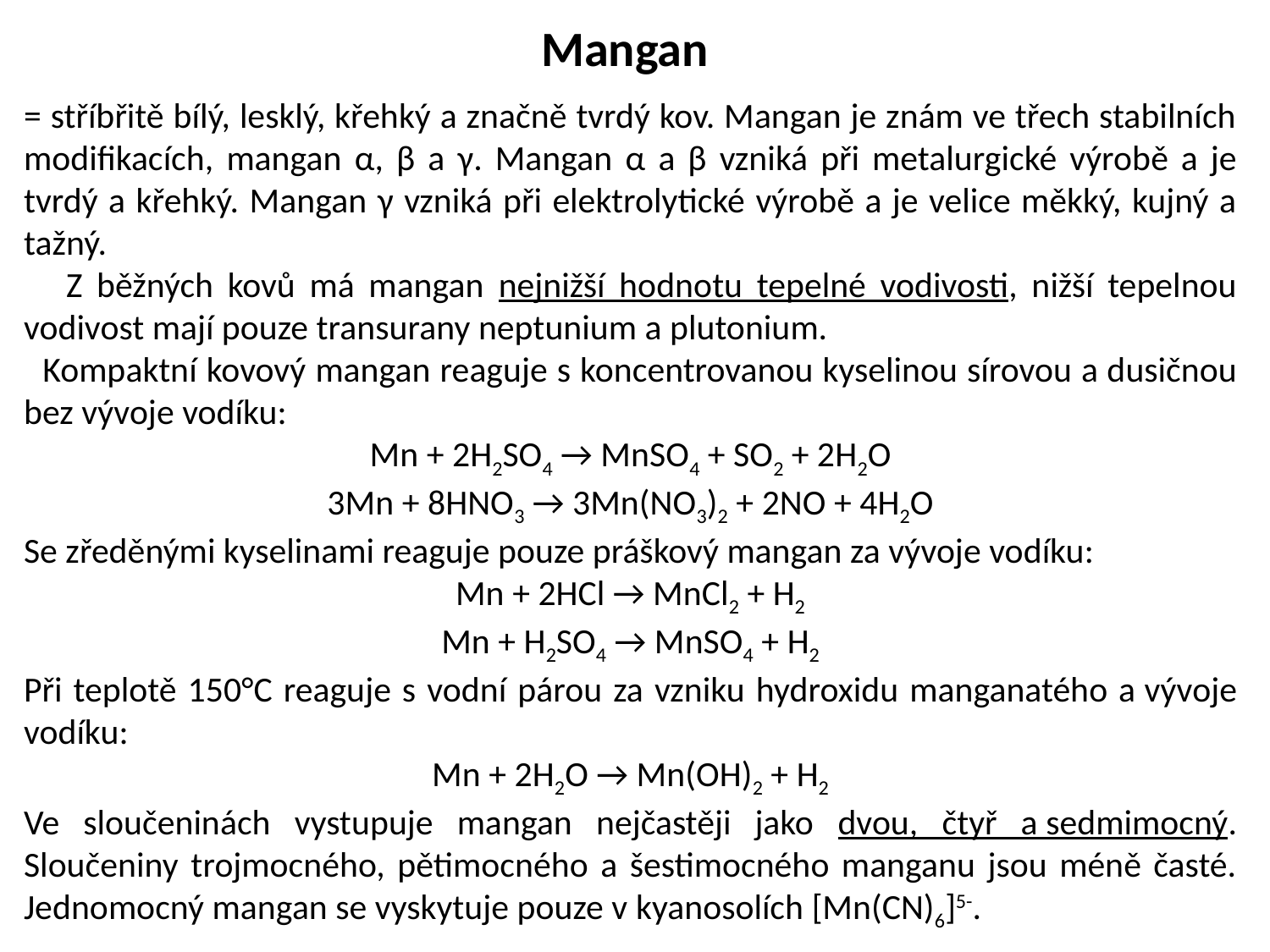

Mangan

= stříbřitě bílý, lesklý, křehký a značně tvrdý kov. Mangan je znám ve třech stabilních modifikacích, mangan α, β a γ. Mangan α a β vzniká při metalurgické výrobě a je tvrdý a křehký. Mangan γ vzniká při elektrolytické výrobě a je velice měkký, kujný a tažný.
   Z běžných kovů má mangan nejnižší hodnotu tepelné vodivosti, nižší tepelnou vodivost mají pouze transurany neptunium a plutonium.
  Kompaktní kovový mangan reaguje s koncentrovanou kyselinou sírovou a dusičnou bez vývoje vodíku:
Mn + 2H2SO4 → MnSO4 + SO2 + 2H2O
3Mn + 8HNO3 → 3Mn(NO3)2 + 2NO + 4H2O
Se zředěnými kyselinami reaguje pouze práškový mangan za vývoje vodíku:
Mn + 2HCl → MnCl2 + H2
Mn + H2SO4 → MnSO4 + H2
Při teplotě 150°C reaguje s vodní párou za vzniku hydroxidu manganatého a vývoje vodíku:
Mn + 2H2O → Mn(OH)2 + H2
Ve sloučeninách vystupuje mangan nejčastěji jako dvou, čtyř a sedmimocný. Sloučeniny trojmocného, pětimocného a šestimocného manganu jsou méně časté. Jednomocný mangan se vyskytuje pouze v kyanosolích [Mn(CN)6]5-.